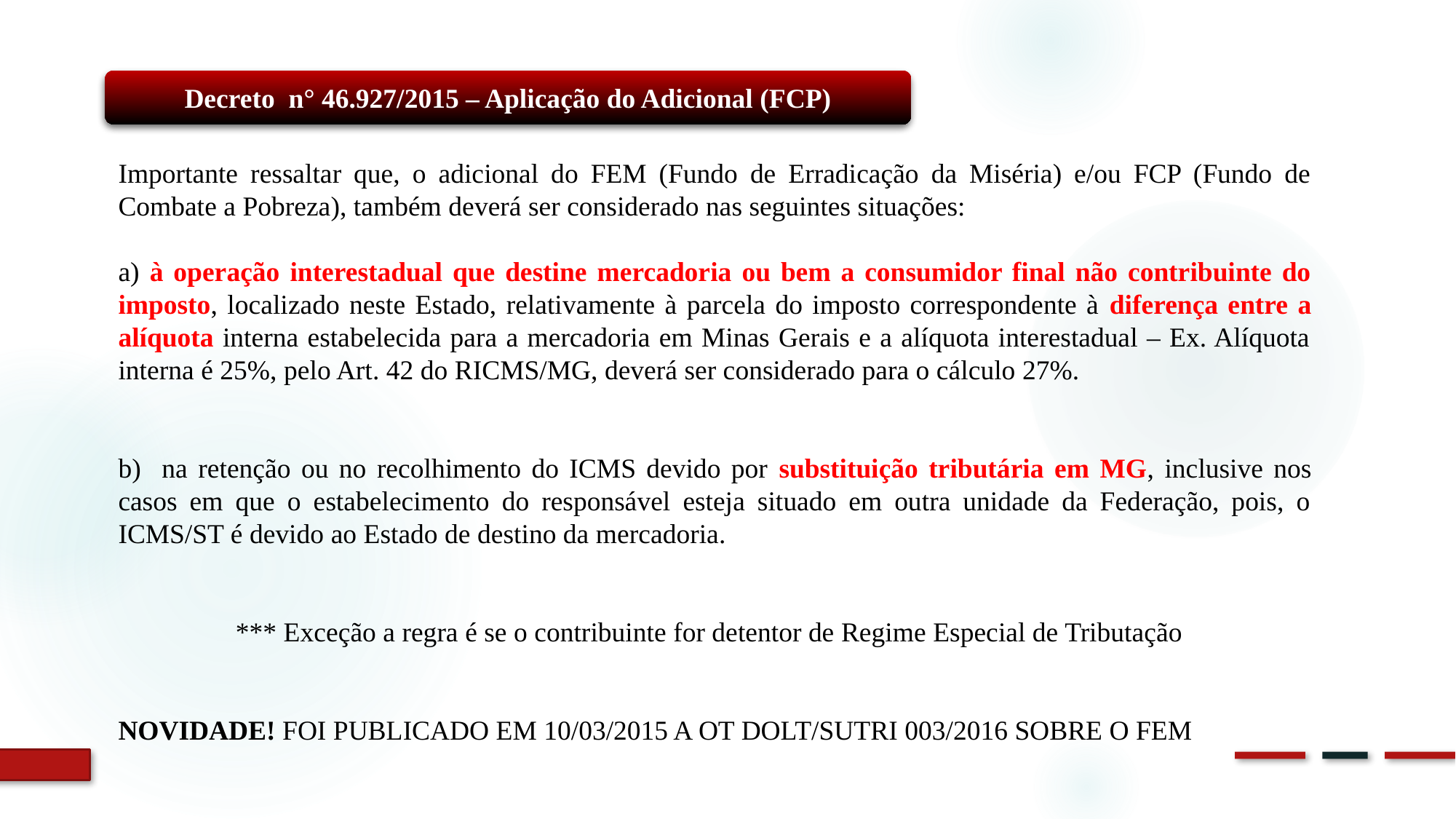

Decreto  n° 46.927/2015 – Aplicação do Adicional (FCP)
Importante ressaltar que, o adicional do FEM (Fundo de Erradicação da Miséria) e/ou FCP (Fundo de Combate a Pobreza), também deverá ser considerado nas seguintes situações:

a) à operação interestadual que destine mercadoria ou bem a consumidor final não contribuinte do imposto, localizado neste Estado, relativamente à parcela do imposto correspondente à diferença entre a alíquota interna estabelecida para a mercadoria em Minas Gerais e a alíquota interestadual – Ex. Alíquota interna é 25%, pelo Art. 42 do RICMS/MG, deverá ser considerado para o cálculo 27%.

b)  na retenção ou no recolhimento do ICMS devido por substituição tributária em MG, inclusive nos casos em que o estabelecimento do responsável esteja situado em outra unidade da Federação, pois, o ICMS/ST é devido ao Estado de destino da mercadoria.

                 *** Exceção a regra é se o contribuinte for detentor de Regime Especial de Tributação

NOVIDADE! FOI PUBLICADO EM 10/03/2015 A OT DOLT/SUTRI 003/2016 SOBRE O FEM